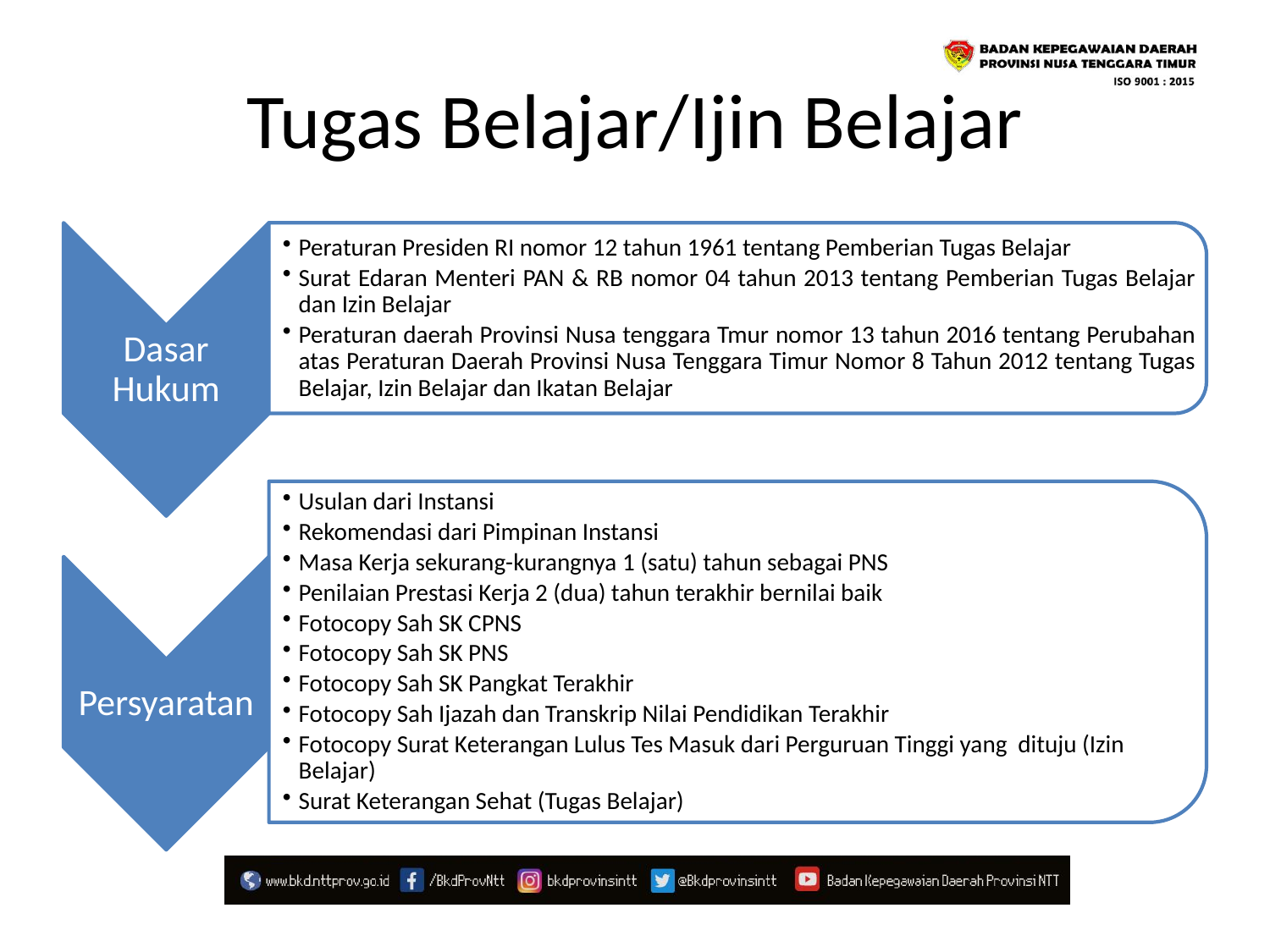

# Tugas Belajar/Ijin Belajar
Dasar Hukum
Peraturan Presiden RI nomor 12 tahun 1961 tentang Pemberian Tugas Belajar
Surat Edaran Menteri PAN & RB nomor 04 tahun 2013 tentang Pemberian Tugas Belajar dan Izin Belajar
Peraturan daerah Provinsi Nusa tenggara Tmur nomor 13 tahun 2016 tentang Perubahan atas Peraturan Daerah Provinsi Nusa Tenggara Timur Nomor 8 Tahun 2012 tentang Tugas Belajar, Izin Belajar dan Ikatan Belajar
Persyaratan
Usulan dari Instansi
Rekomendasi dari Pimpinan Instansi
Masa Kerja sekurang-kurangnya 1 (satu) tahun sebagai PNS
Penilaian Prestasi Kerja 2 (dua) tahun terakhir bernilai baik
Fotocopy Sah SK CPNS
Fotocopy Sah SK PNS
Fotocopy Sah SK Pangkat Terakhir
Fotocopy Sah Ijazah dan Transkrip Nilai Pendidikan Terakhir
Fotocopy Surat Keterangan Lulus Tes Masuk dari Perguruan Tinggi yang  dituju (Izin Belajar)
Surat Keterangan Sehat (Tugas Belajar)